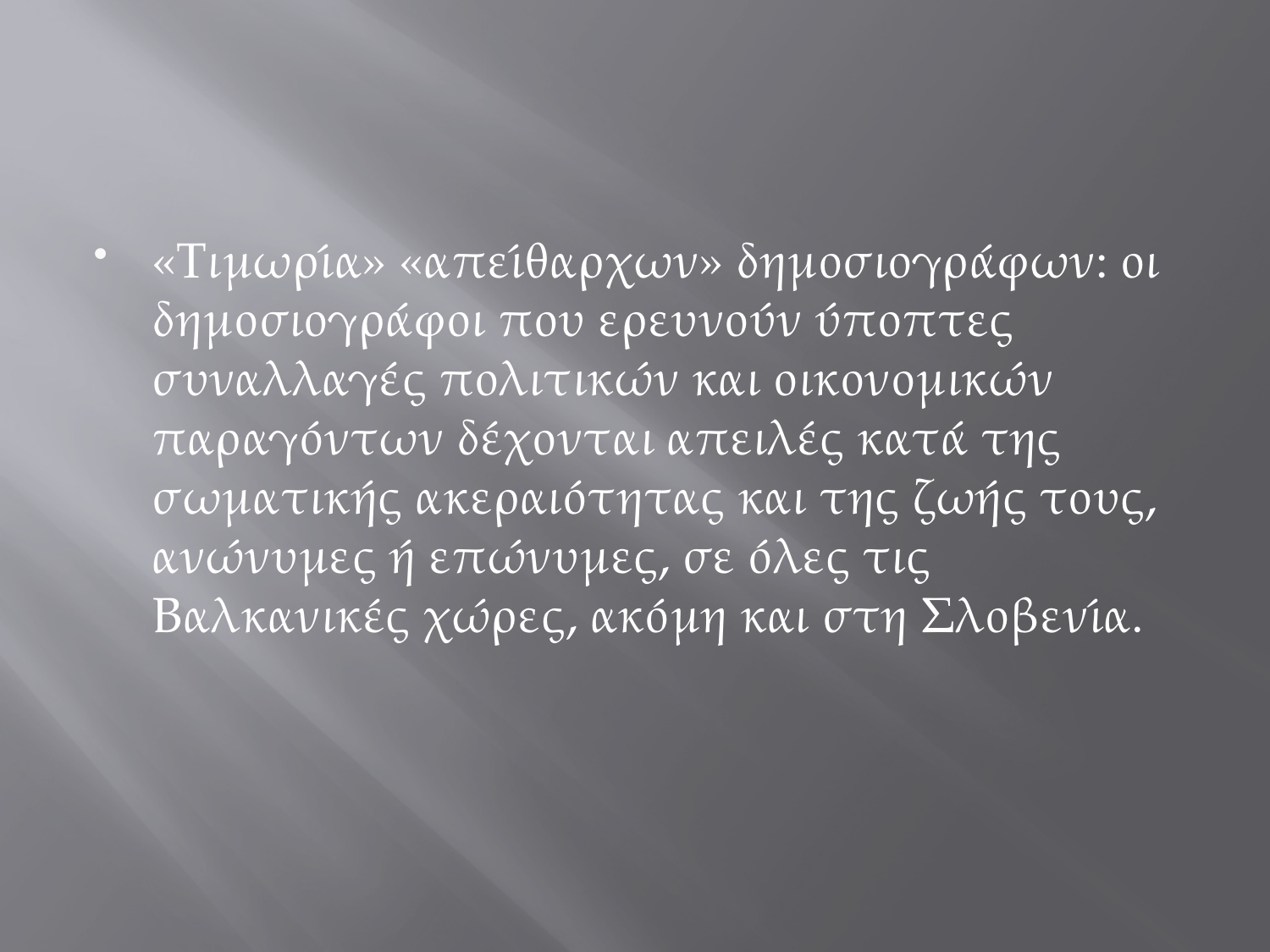

#
«Τιμωρία» «απείθαρχων» δημοσιογράφων: οι δημοσιογράφοι που ερευνούν ύποπτες συναλλαγές πολιτικών και οικονομικών παραγόντων δέχονται απειλές κατά της σωματικής ακεραιότητας και της ζωής τους, ανώνυμες ή επώνυμες, σε όλες τις Βαλκανικές χώρες, ακόμη και στη Σλοβενία.